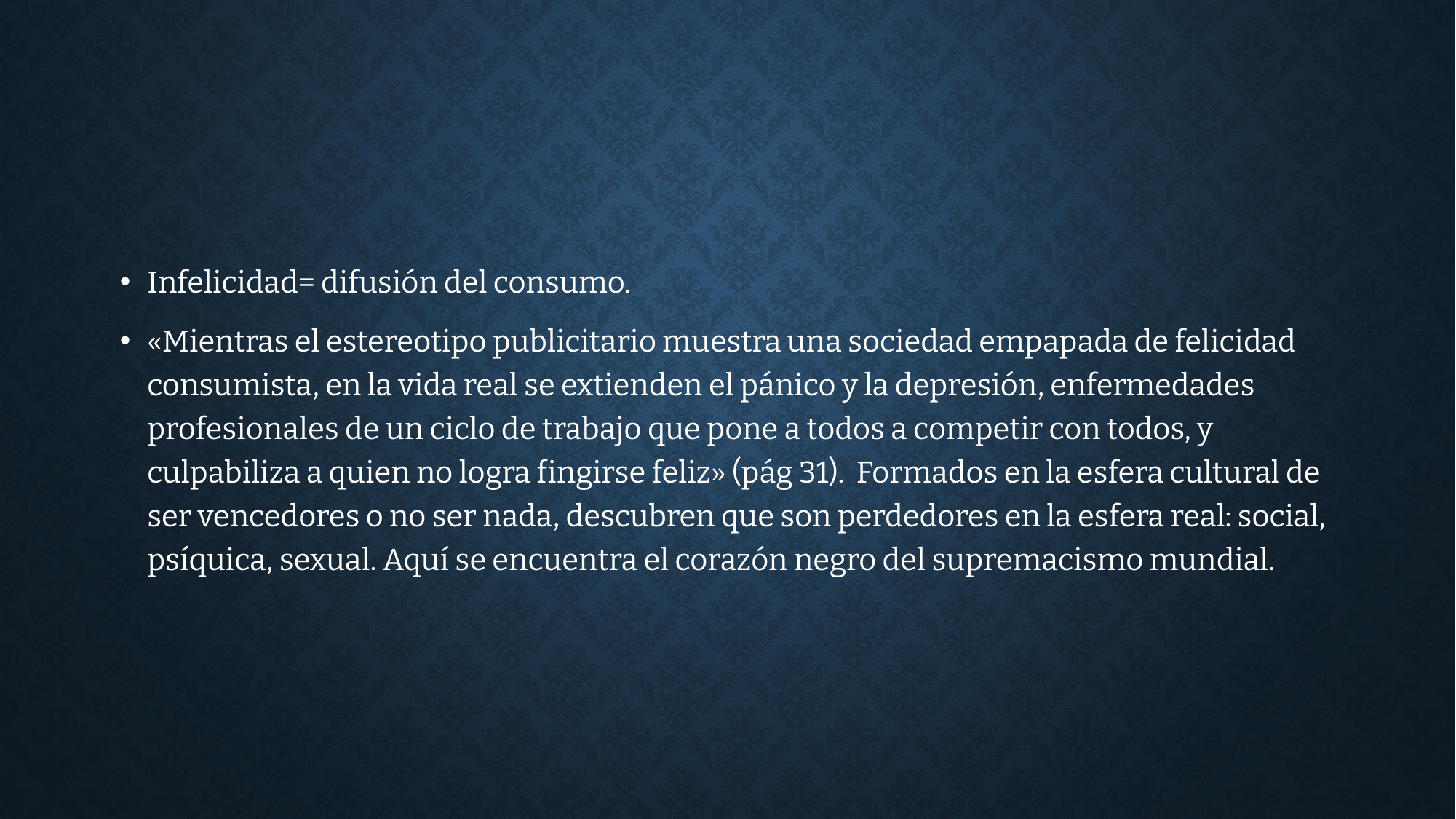

Infelicidad= difusión del consumo.
«Mientras el estereotipo publicitario muestra una sociedad empapada de felicidad consumista, en la vida real se extienden el pánico y la depresión, enfermedades profesionales de un ciclo de trabajo que pone a todos a competir con todos, y culpabiliza a quien no logra fingirse feliz» (pág 31).  Formados en la esfera cultural de ser vencedores o no ser nada, descubren que son perdedores en la esfera real: social, psíquica, sexual. Aquí se encuentra el corazón negro del supremacismo mundial.